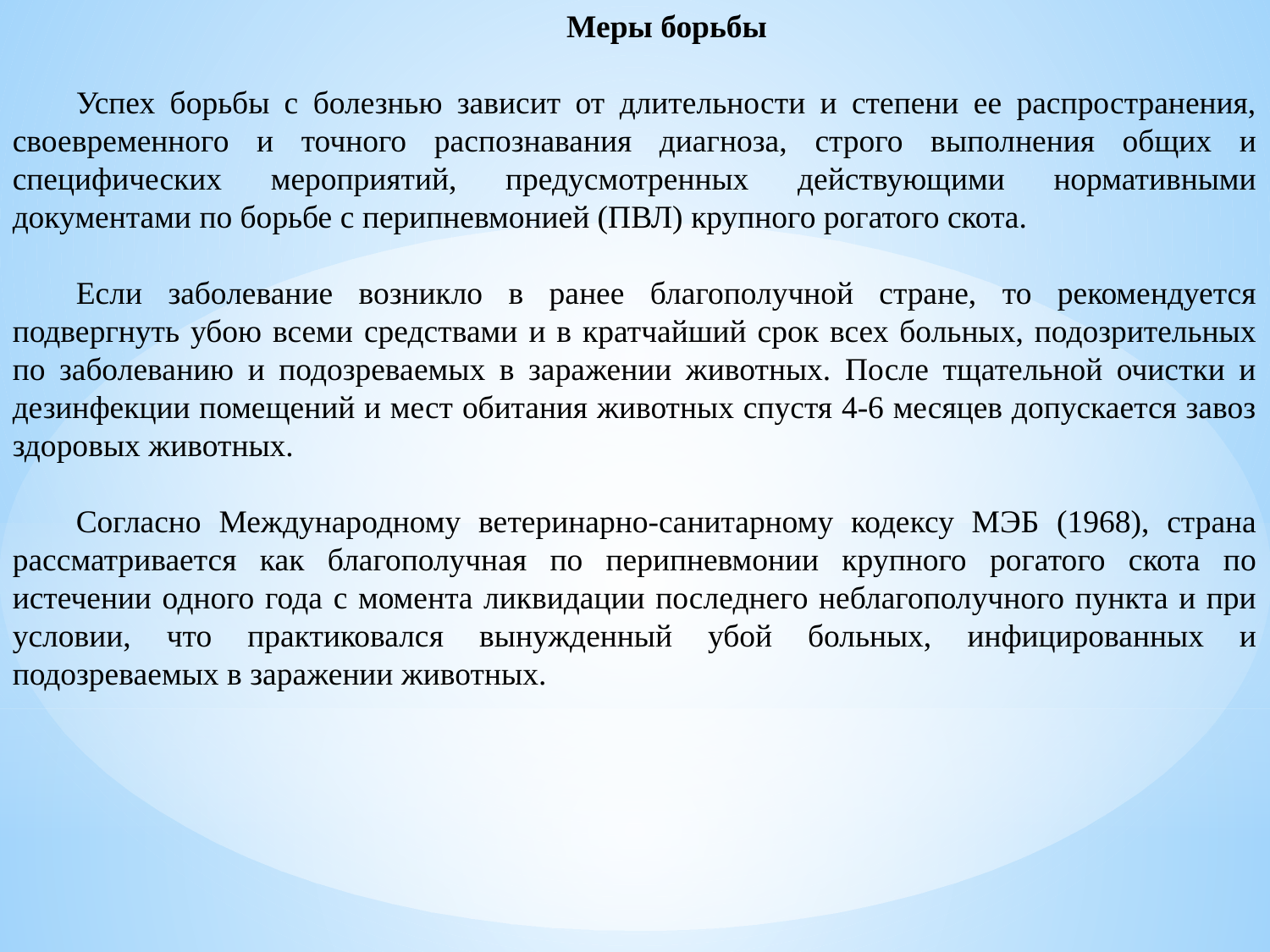

Меры борьбы

Успех борьбы с болезнью зависит от длительности и степени ее распространения, своевременного и точного распознавания диагноза, строго выполнения общих и специфических мероприятий, предусмотренных действующими нормативными документами по борьбе с перипневмонией (ПВЛ) крупного рогатого скота.

Если заболевание возникло в ранее благополучной стране, то рекомендуется подвергнуть убою всеми средствами и в кратчайший срок всех больных, подозрительных по заболеванию и подозреваемых в заражении животных. После тщательной очистки и дезинфекции помещений и мест обитания животных спустя 4-6 месяцев допускается завоз здоровых животных.

Согласно Международному ветеринарно-санитарному кодексу МЭБ (1968), страна рассматривается как благополучная по перипневмонии крупного рогатого скота по истечении одного года с момента ликвидации последнего неблагополучного пункта и при условии, что практиковался вынужденный убой больных, инфицированных и подозреваемых в заражении животных.